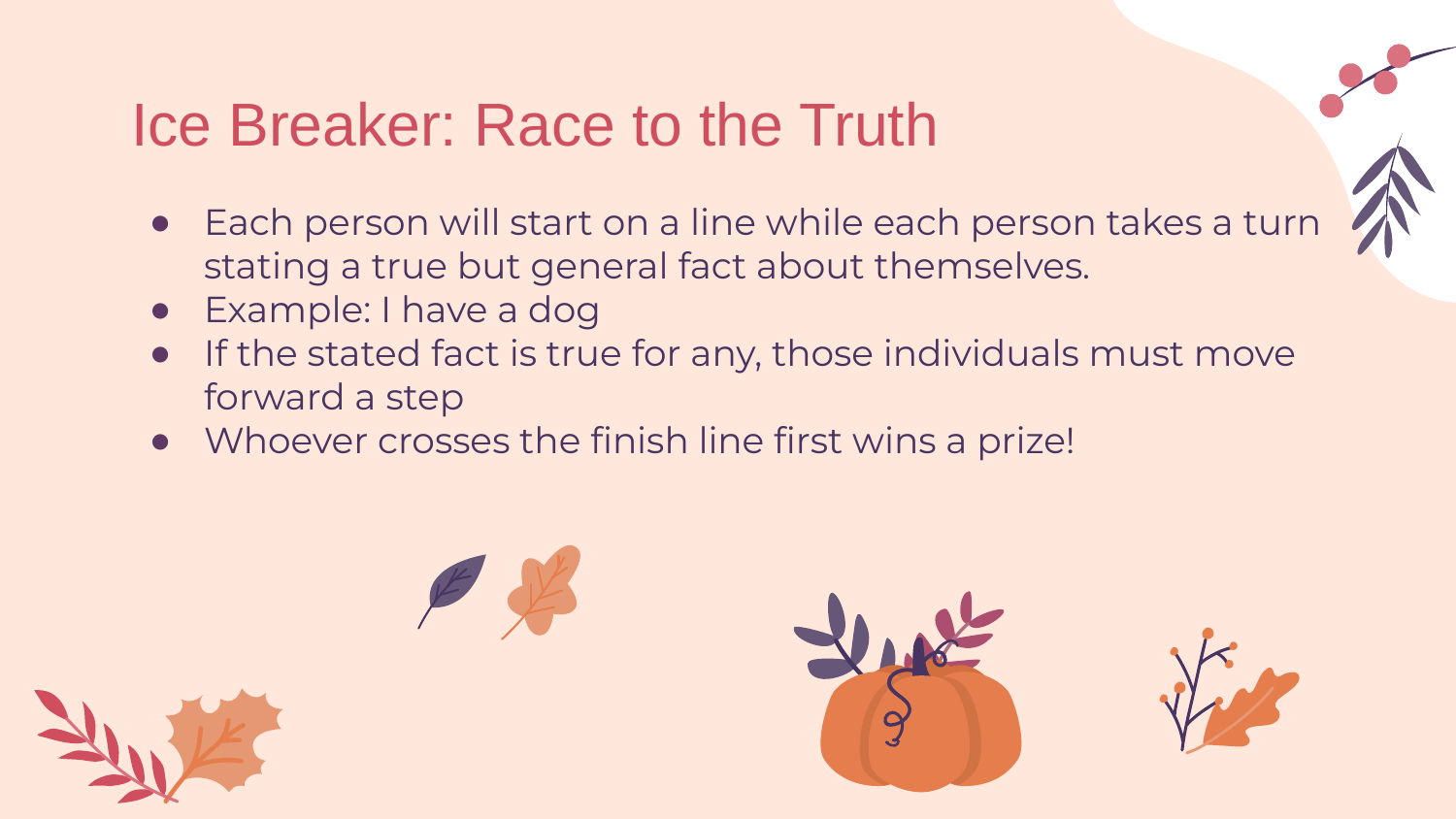

# Ice Breaker: Race to the Truth
Each person will start on a line while each person takes a turn stating a true but general fact about themselves.
Example: I have a dog
If the stated fact is true for any, those individuals must move forward a step
Whoever crosses the finish line first wins a prize!